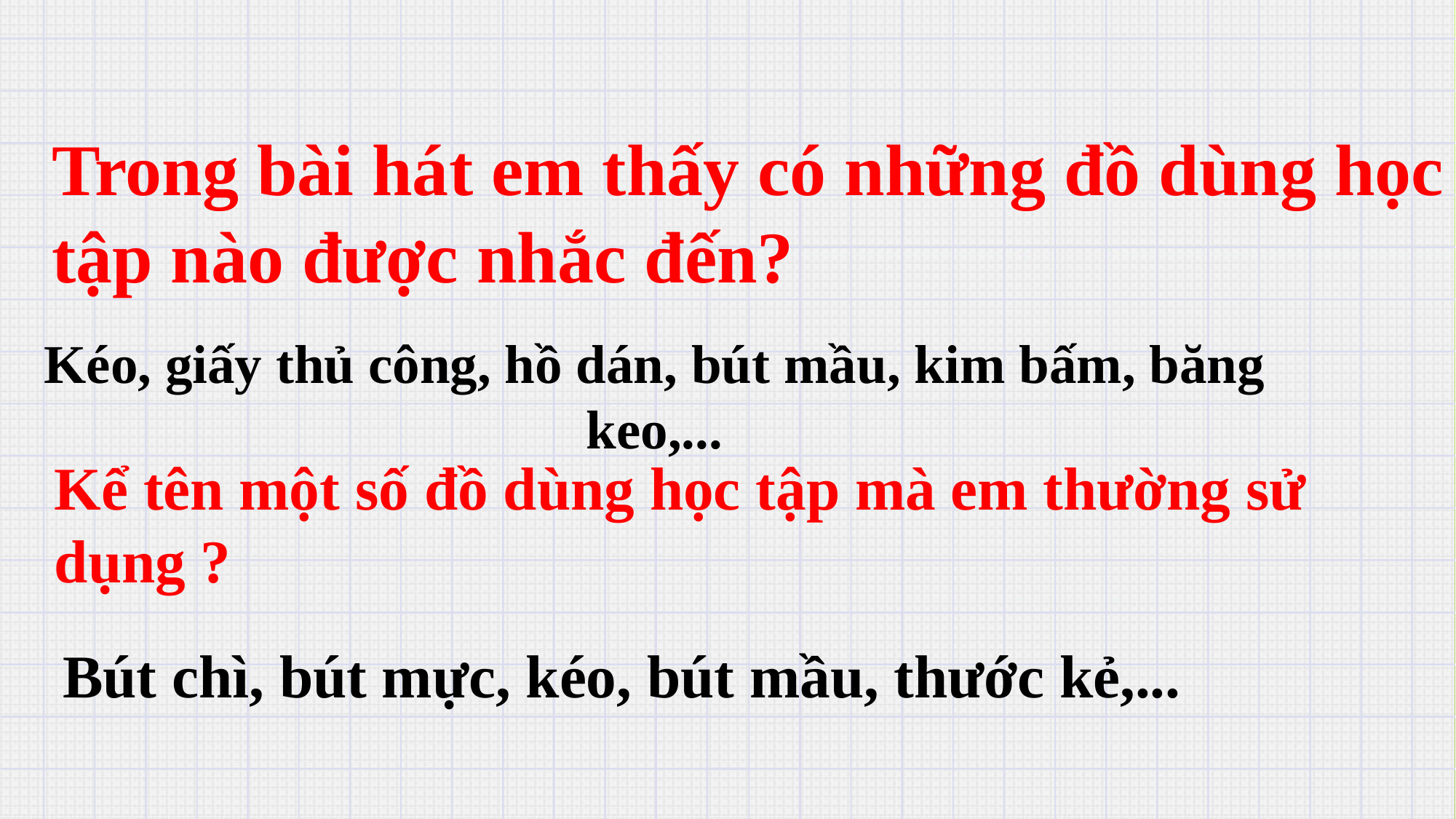

Trong bài hát em thấy có những đồ dùng học tập nào được nhắc đến?
Kéo, giấy thủ công, hồ dán, bút mầu, kim bấm, băng keo,...
Kể tên một số đồ dùng học tập mà em thường sử dụng ?
Bút chì, bút mực, kéo, bút mầu, thước kẻ,...